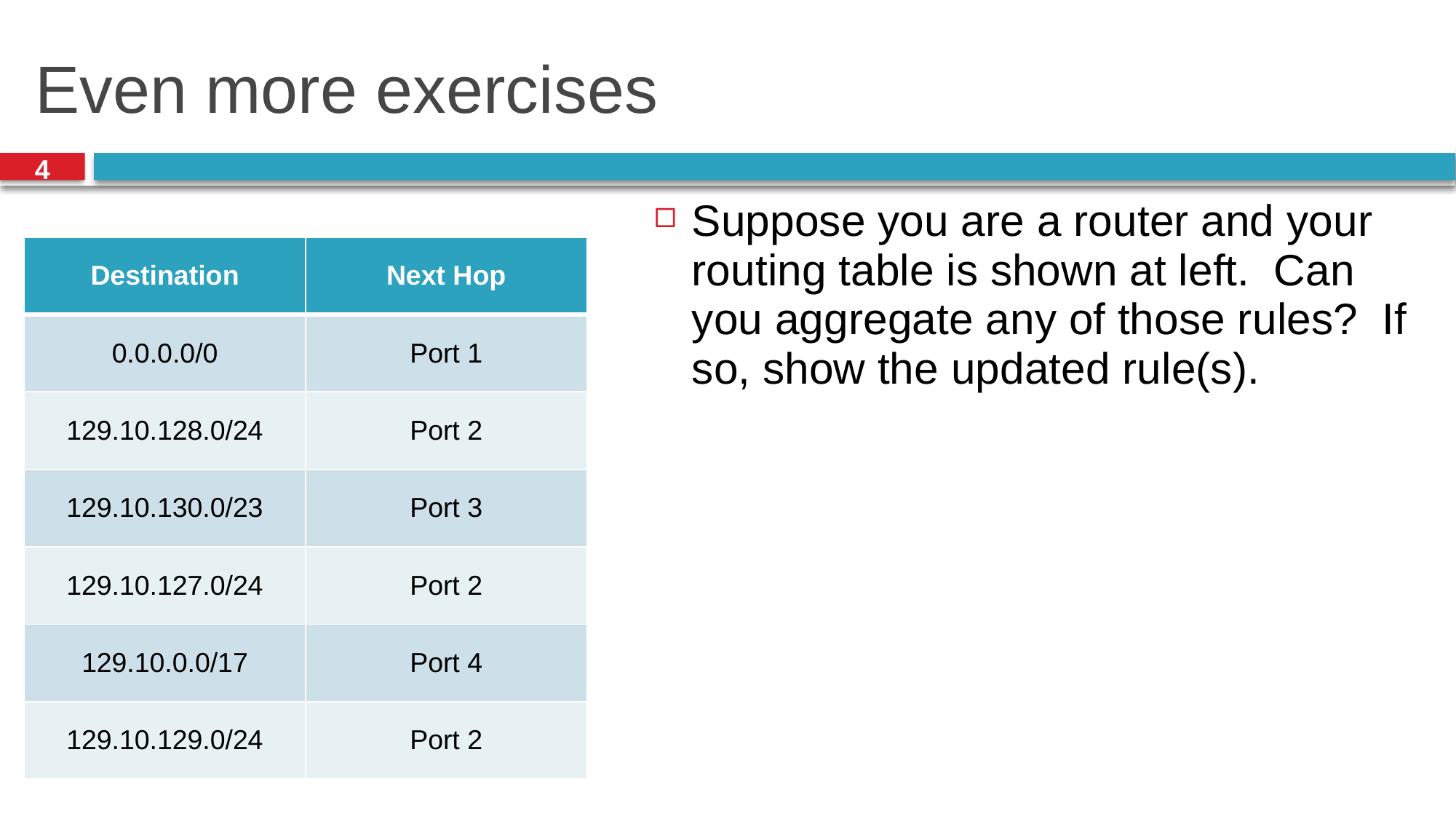

# Even more exercises
4
Suppose you are a router and your routing table is shown at left.  Can you aggregate any of those rules?  If so, show the updated rule(s).
| Destination | Next Hop |
| --- | --- |
| 0.0.0.0/0 | Port 1 |
| 129.10.128.0/24 | Port 2 |
| 129.10.130.0/23 | Port 3 |
| 129.10.127.0/24 | Port 2 |
| 129.10.0.0/17 | Port 4 |
| 129.10.129.0/24 | Port 2 |